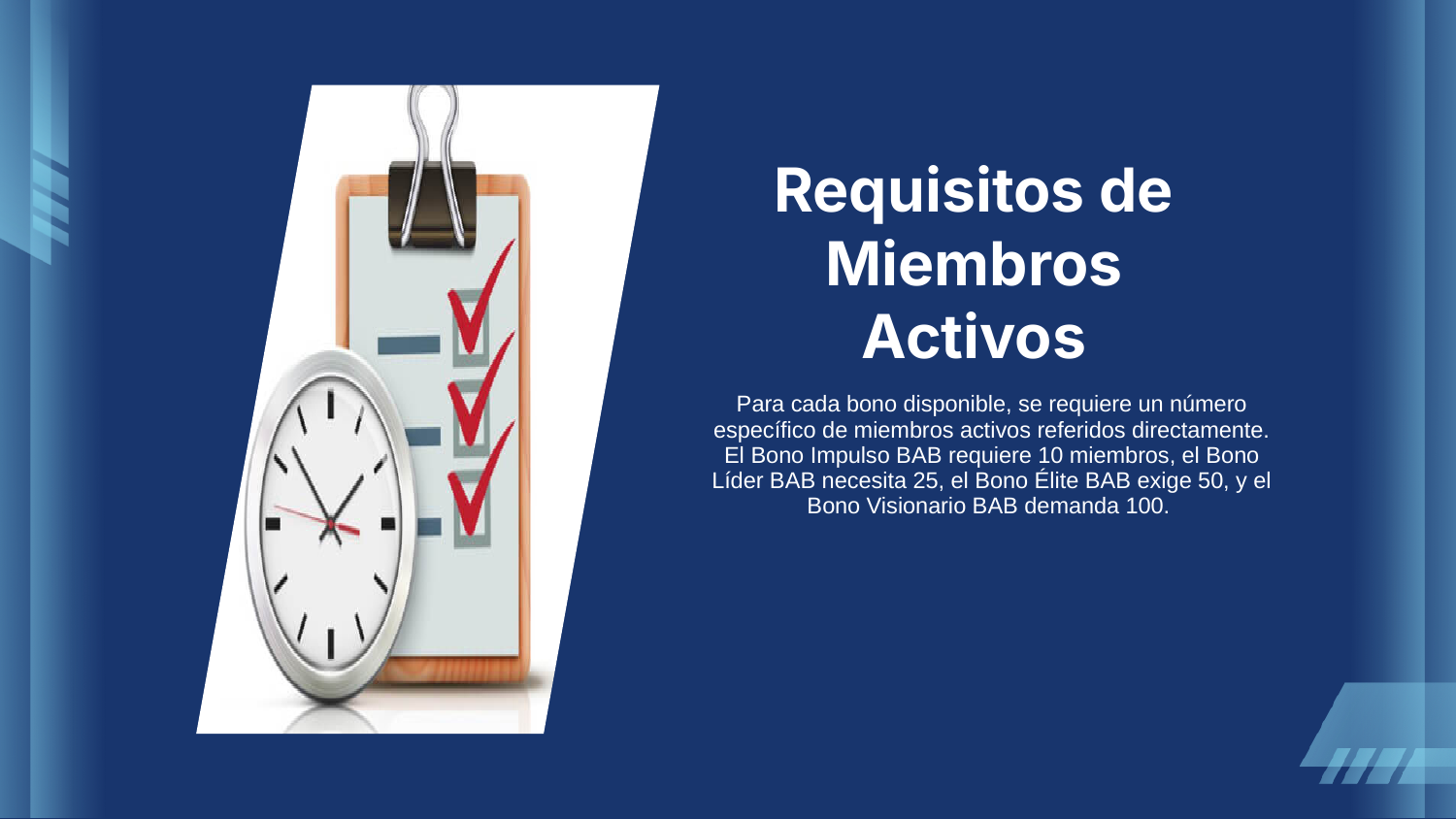

# Requisitos de Miembros Activos
Para cada bono disponible, se requiere un número específico de miembros activos referidos directamente. El Bono Impulso BAB requiere 10 miembros, el Bono Líder BAB necesita 25, el Bono Élite BAB exige 50, y el Bono Visionario BAB demanda 100.